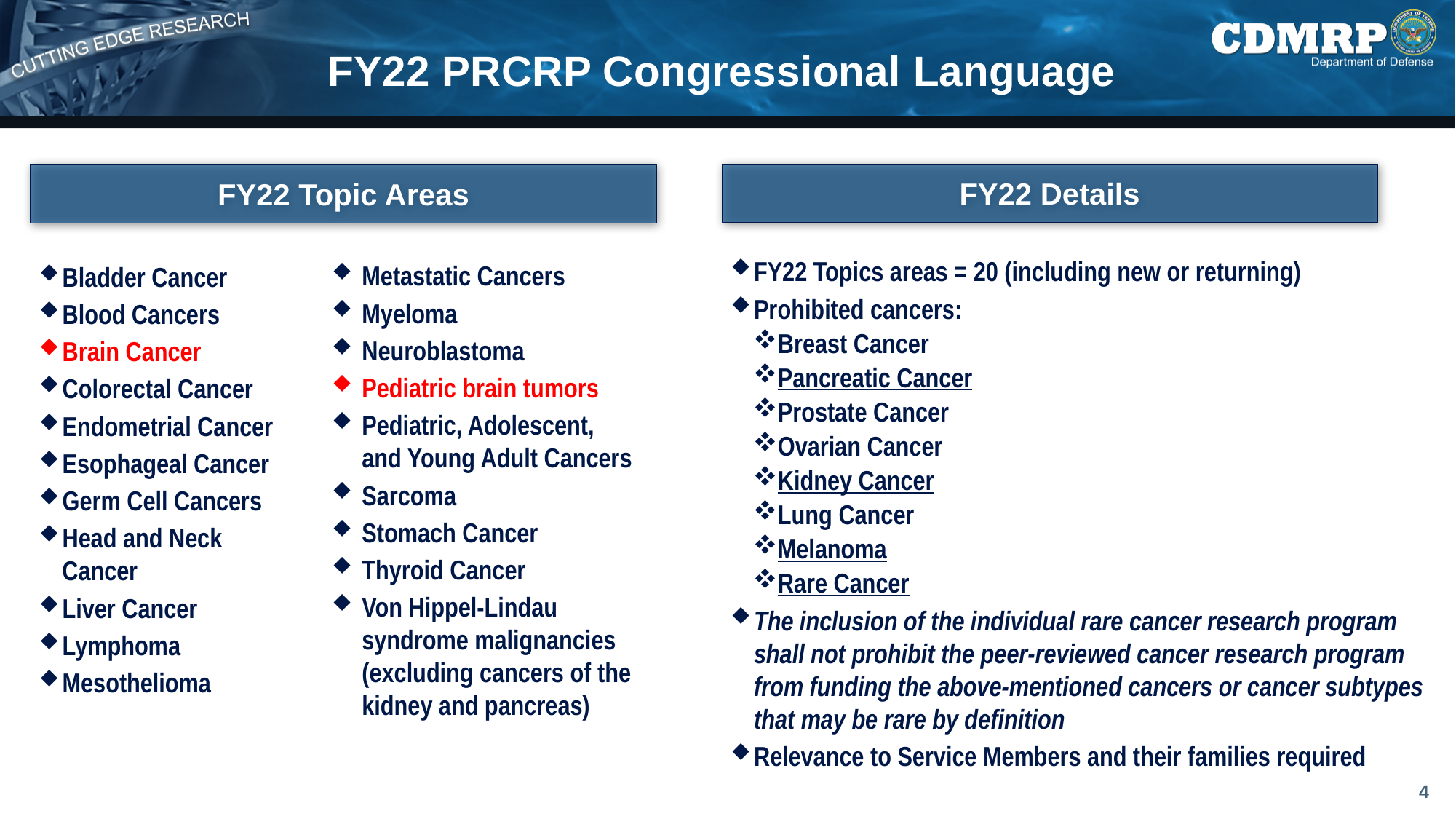

# FY22 PRCRP Congressional Language
FY22 Details
FY22 Topic Areas
FY22 Topics areas = 20 (including new or returning)
Prohibited cancers:
Breast Cancer
Pancreatic Cancer
Prostate Cancer
Ovarian Cancer
Kidney Cancer
Lung Cancer
Melanoma
Rare Cancer
The inclusion of the individual rare cancer research program shall not prohibit the peer-reviewed cancer research program from funding the above-mentioned cancers or cancer subtypes that may be rare by definition
Relevance to Service Members and their families required

Bladder Cancer
Blood Cancers
Brain Cancer
Colorectal Cancer
Endometrial Cancer
Esophageal Cancer
Germ Cell Cancers
Head and Neck Cancer
Liver Cancer
Lymphoma
Mesothelioma
Metastatic Cancers
Myeloma
Neuroblastoma
Pediatric brain tumors
Pediatric, Adolescent, and Young Adult Cancers
Sarcoma
Stomach Cancer
Thyroid Cancer
Von Hippel-Lindau syndrome malignancies (excluding cancers of the kidney and pancreas)